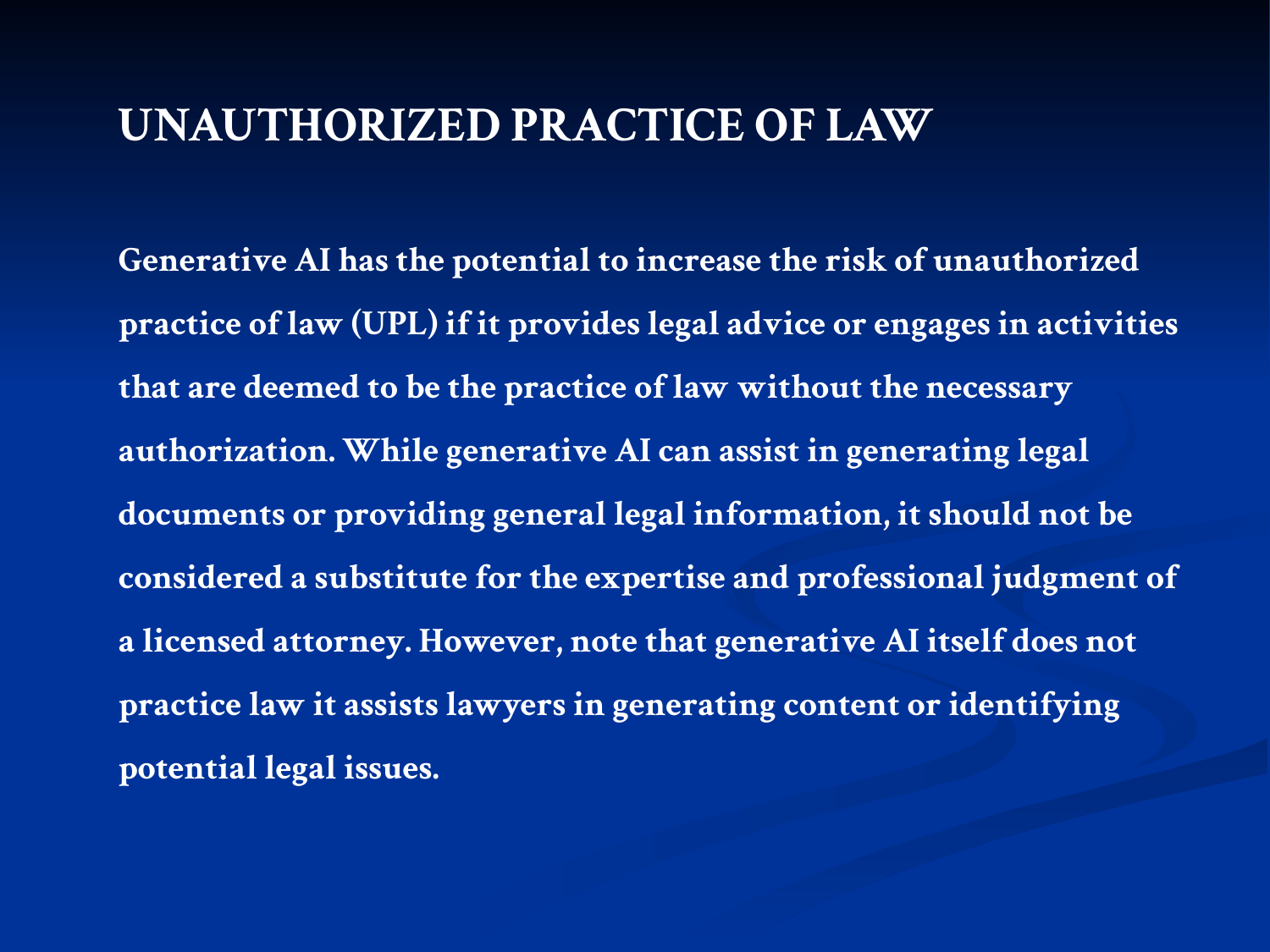

UNAUTHORIZED PRACTICE OF LAW

Generative AI has the potential to increase the risk of unauthorized practice of law (UPL) if it provides legal advice or engages in activities that are deemed to be the practice of law without the necessary authorization. While generative AI can assist in generating legal documents or providing general legal information, it should not be considered a substitute for the expertise and professional judgment of a licensed attorney. However, note that generative AI itself does not practice law it assists lawyers in generating content or identifying potential legal issues.